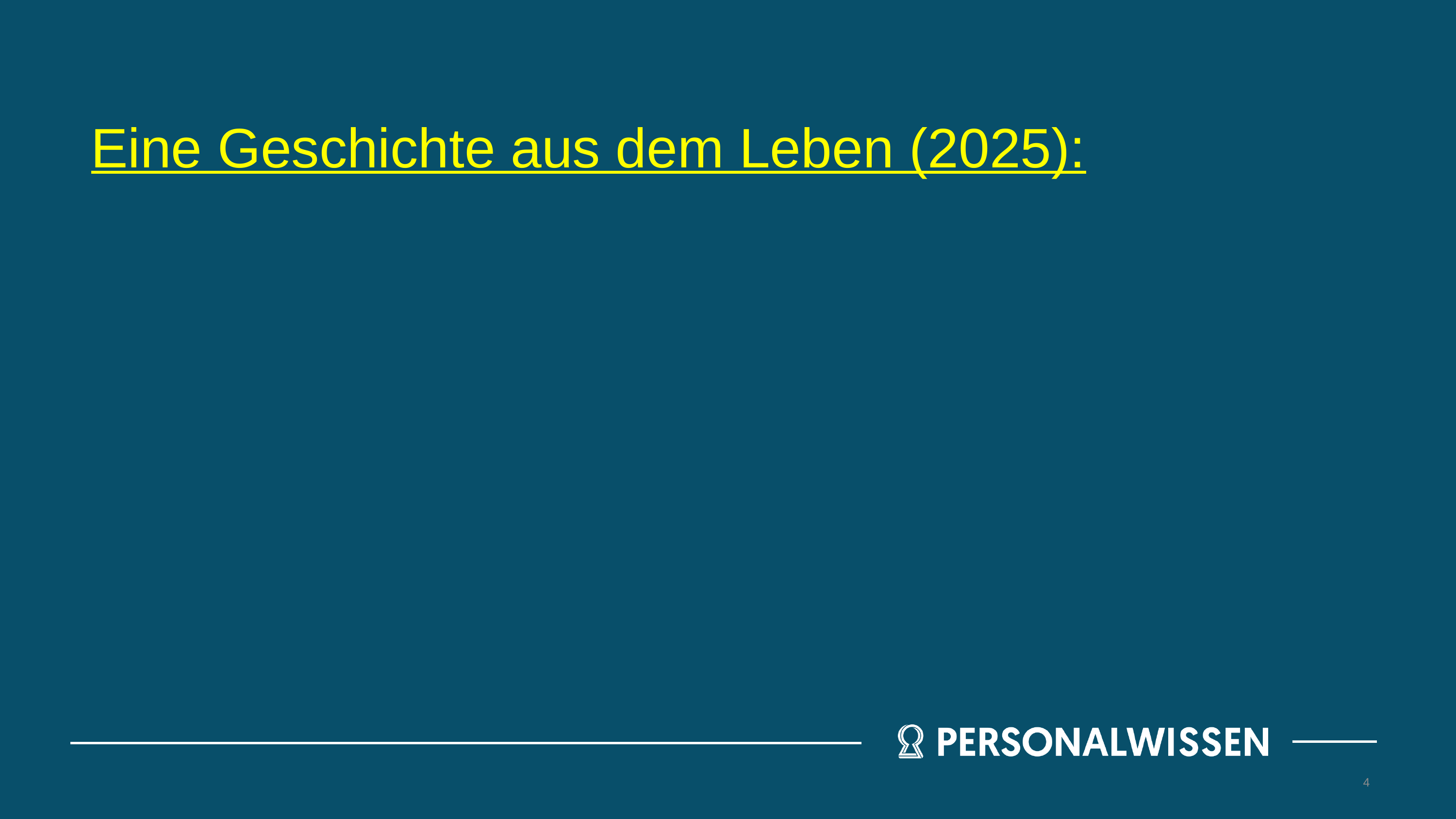

Eine Geschichte aus dem Leben (2025):

4